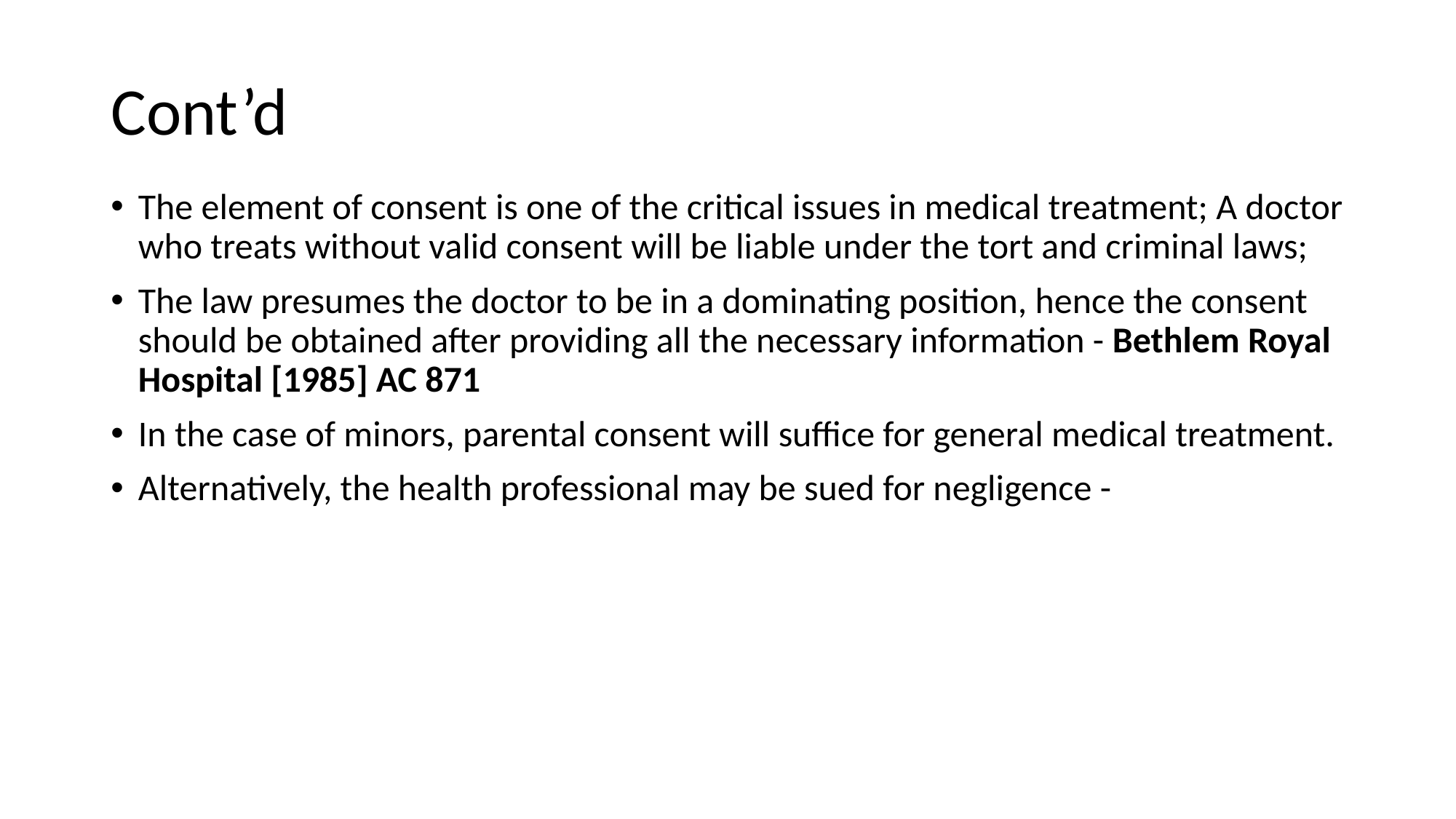

# Cont’d
The element of consent is one of the critical issues in medical treatment; A doctor who treats without valid consent will be liable under the tort and criminal laws;
The law presumes the doctor to be in a dominating position, hence the consent should be obtained after providing all the necessary information - Bethlem Royal Hospital [1985] AC 871
In the case of minors, parental consent will suffice for general medical treatment.
Alternatively, the health professional may be sued for negligence -